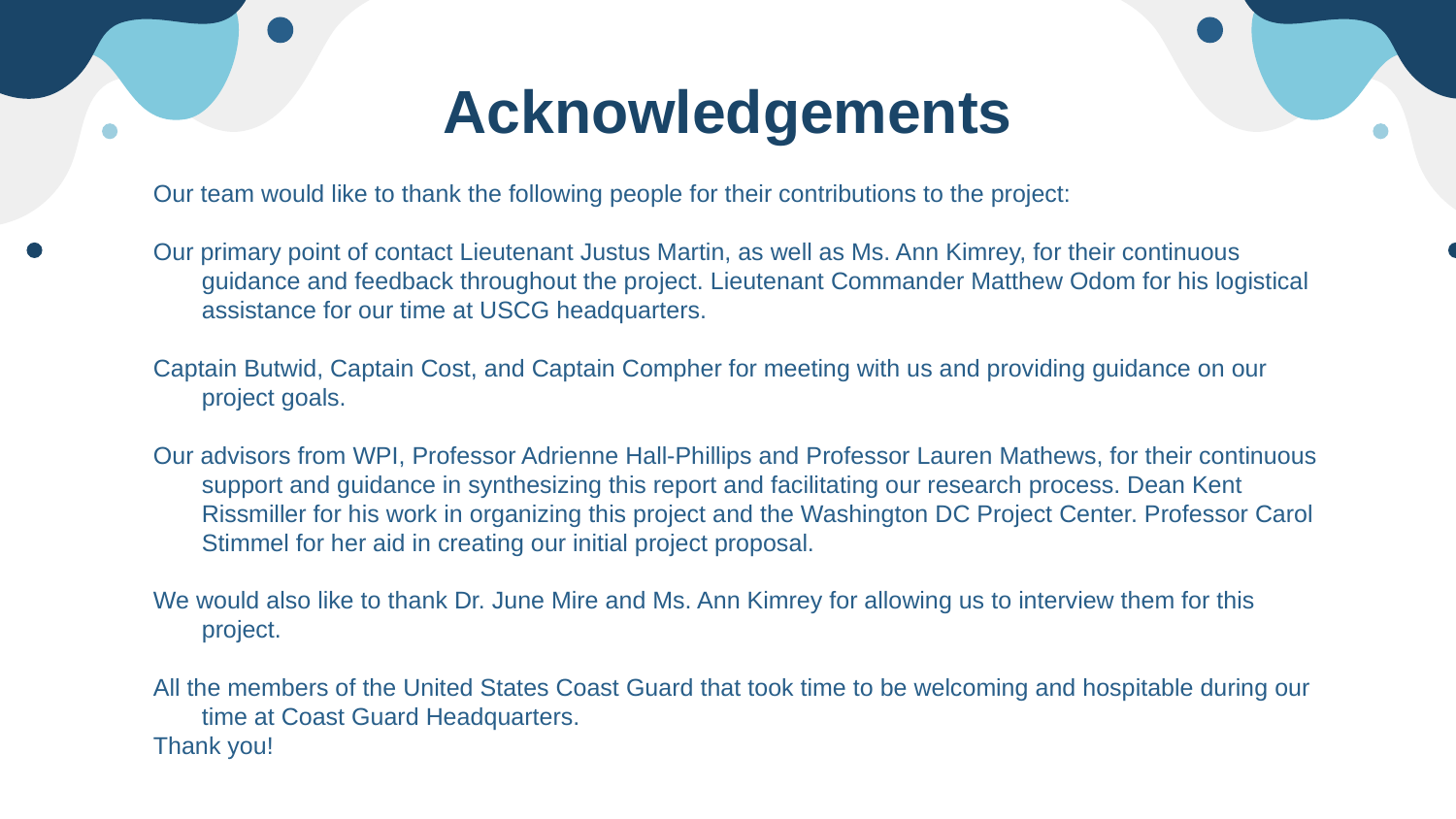

# Acknowledgements
Our team would like to thank the following people for their contributions to the project:

Our primary point of contact Lieutenant Justus Martin, as well as Ms. Ann Kimrey, for their continuous guidance and feedback throughout the project. Lieutenant Commander Matthew Odom for his logistical assistance for our time at USCG headquarters.

Captain Butwid, Captain Cost, and Captain Compher for meeting with us and providing guidance on our project goals.

Our advisors from WPI, Professor Adrienne Hall-Phillips and Professor Lauren Mathews, for their continuous support and guidance in synthesizing this report and facilitating our research process. Dean Kent Rissmiller for his work in organizing this project and the Washington DC Project Center. Professor Carol Stimmel for her aid in creating our initial project proposal.

We would also like to thank Dr. June Mire and Ms. Ann Kimrey for allowing us to interview them for this project.

All the members of the United States Coast Guard that took time to be welcoming and hospitable during our time at Coast Guard Headquarters.
Thank you!